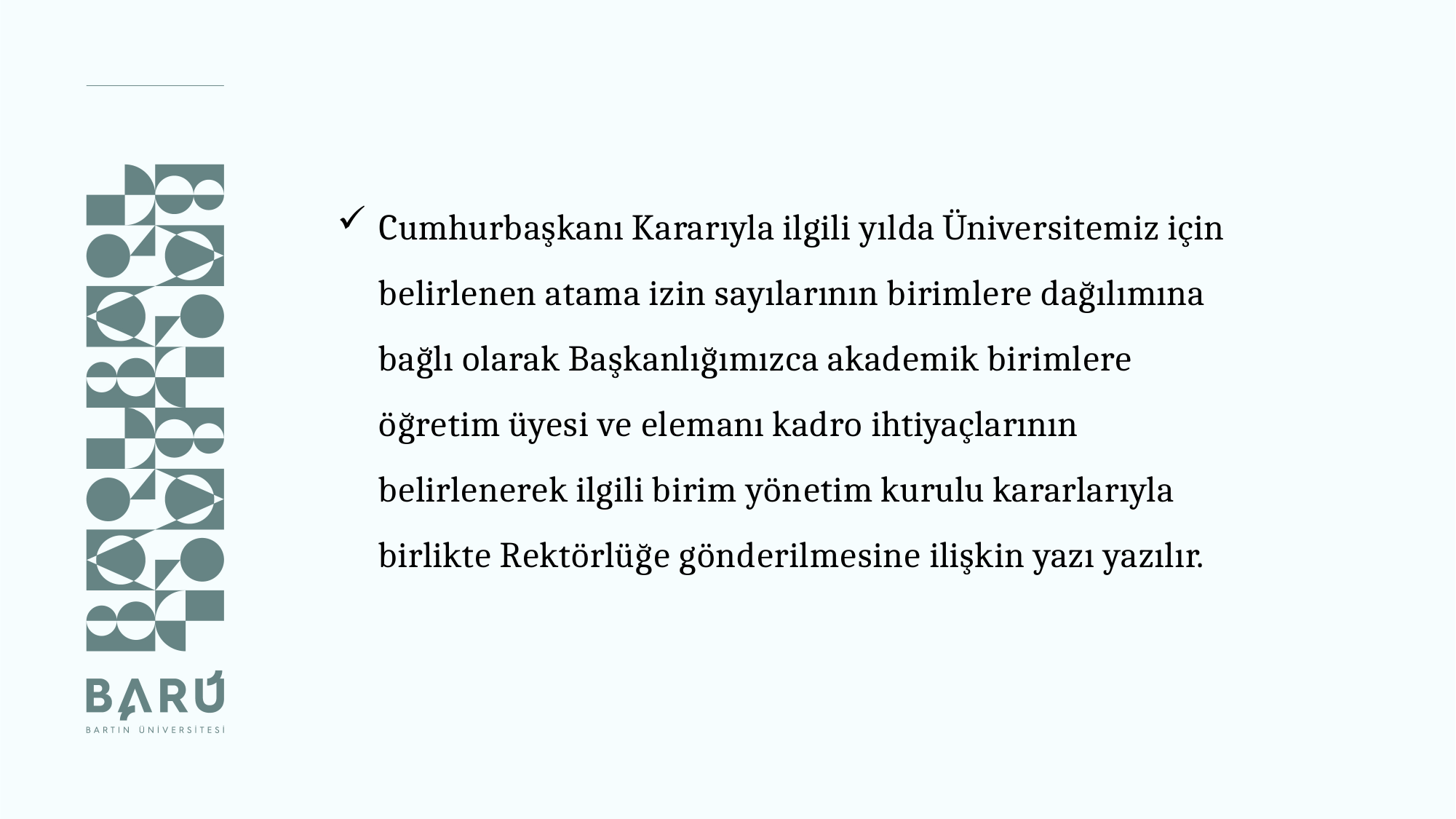

Cumhurbaşkanı Kararıyla ilgili yılda Üniversitemiz için belirlenen atama izin sayılarının birimlere dağılımına bağlı olarak Başkanlığımızca akademik birimlere öğretim üyesi ve elemanı kadro ihtiyaçlarının belirlenerek ilgili birim yönetim kurulu kararlarıyla birlikte Rektörlüğe gönderilmesine ilişkin yazı yazılır.